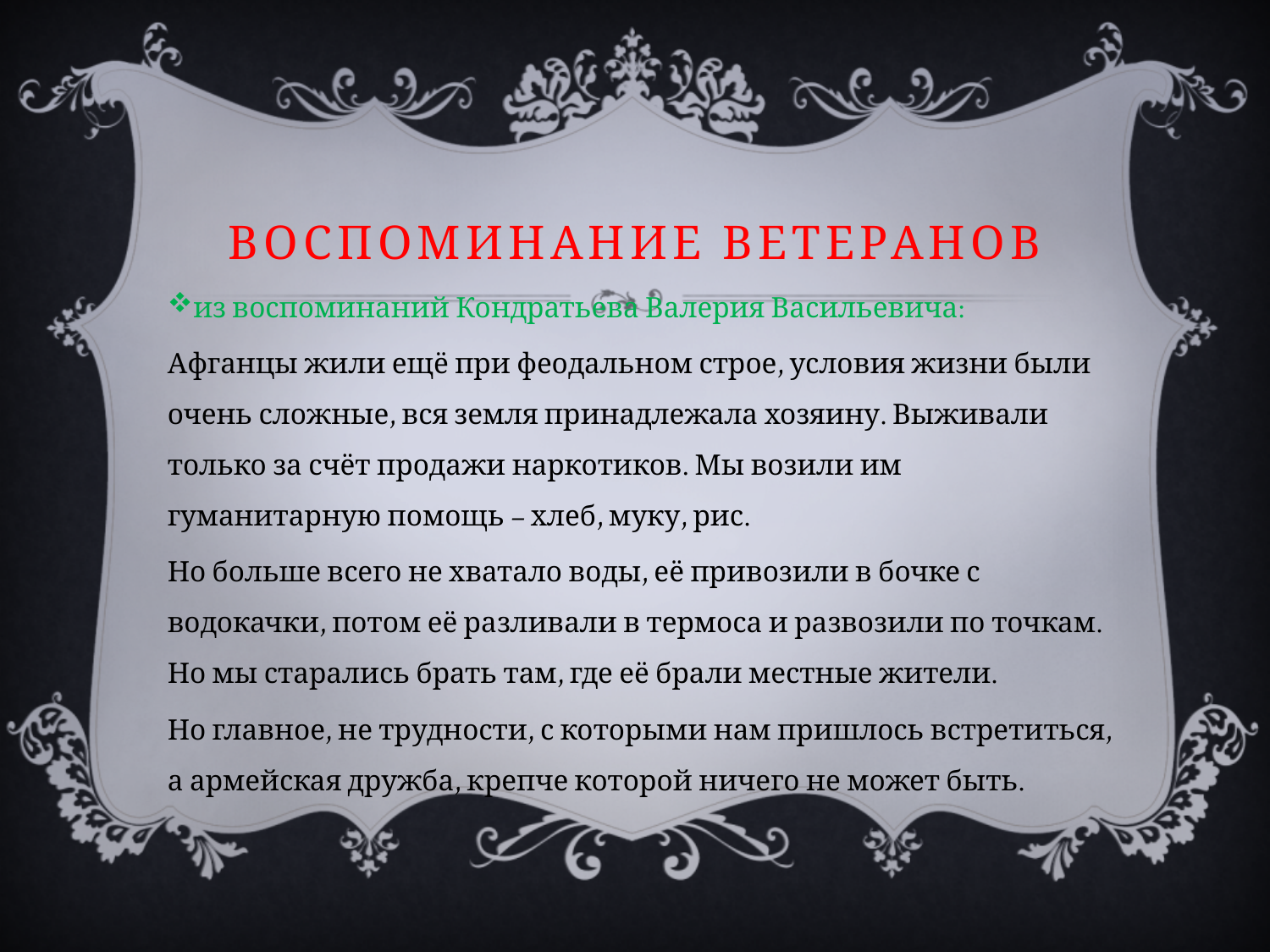

# Воспоминание ветеранов
из воспоминаний Кондратьева Валерия Васильевича:
Афганцы жили ещё при феодальном строе, условия жизни были очень сложные, вся земля принадлежала хозяину. Выживали только за счёт продажи наркотиков. Мы возили им гуманитарную помощь – хлеб, муку, рис.
Но больше всего не хватало воды, её привозили в бочке с водокачки, потом её разливали в термоса и развозили по точкам. Но мы старались брать там, где её брали местные жители.
Но главное, не трудности, с которыми нам пришлось встретиться, а армейская дружба, крепче которой ничего не может быть.